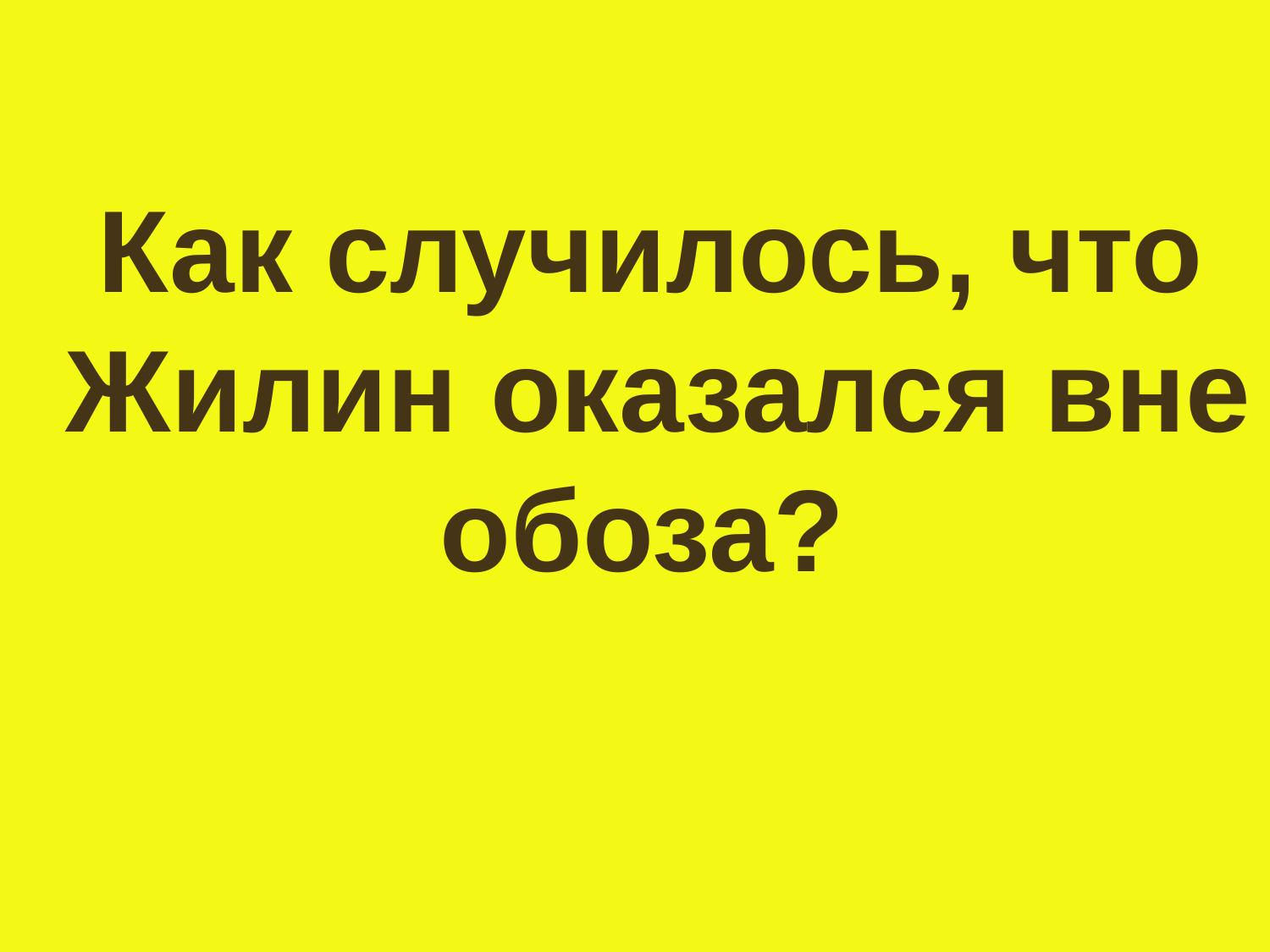

Как случилось, что Жилин оказался вне обоза?
#